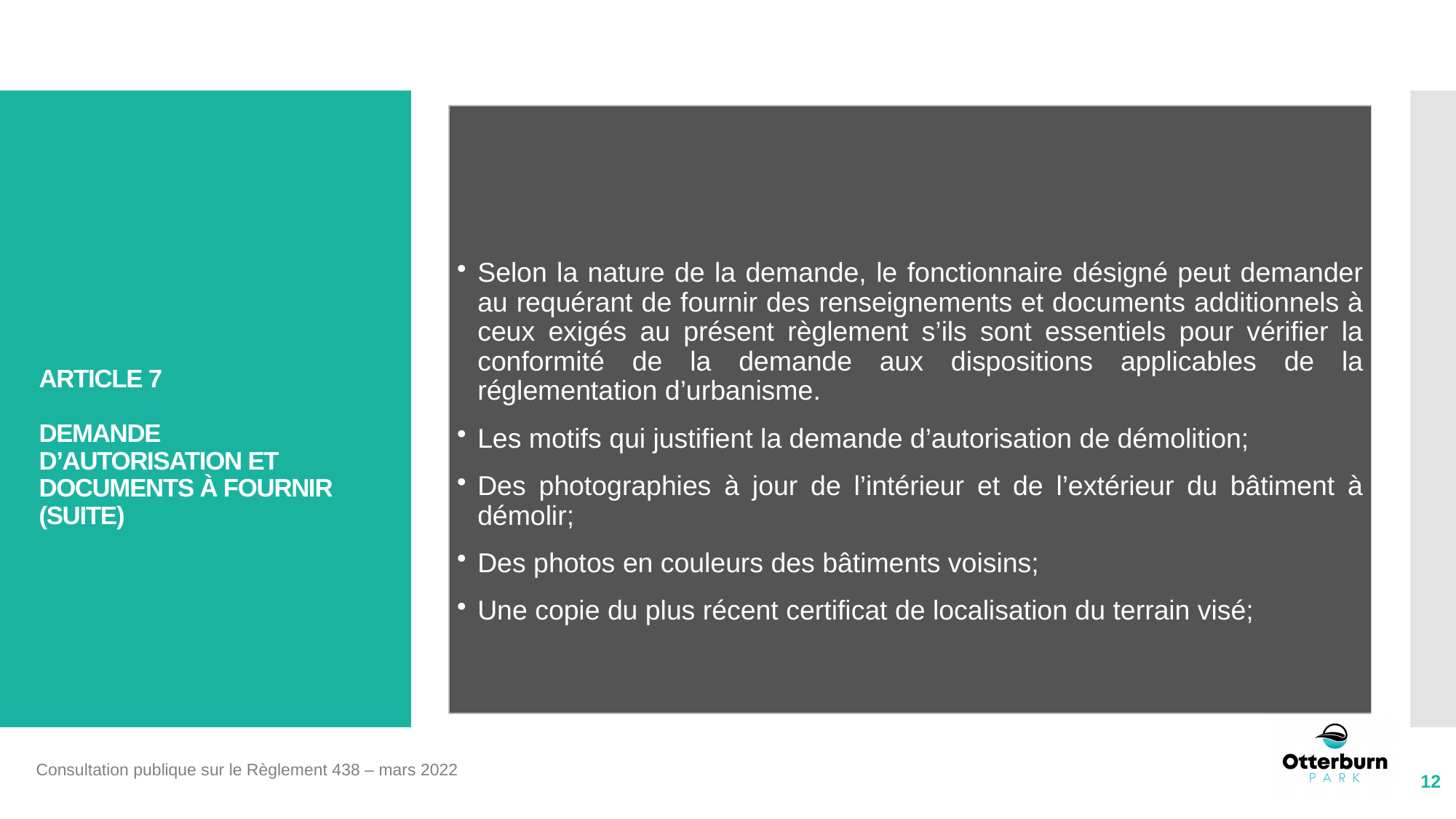

Selon la nature de la demande, le fonctionnaire désigné peut demander au requérant de fournir des renseignements et documents additionnels à ceux exigés au présent règlement s’ils sont essentiels pour vérifier la conformité de la demande aux dispositions applicables de la réglementation d’urbanisme.
Les motifs qui justifient la demande d’autorisation de démolition;
Des photographies à jour de l’intérieur et de l’extérieur du bâtiment à démolir;
Des photos en couleurs des bâtiments voisins;
Une copie du plus récent certificat de localisation du terrain visé;
# Article 7 DEMANDE D’AUTORISATION ET DOCUMENTS À FOURNIR (suite)
12